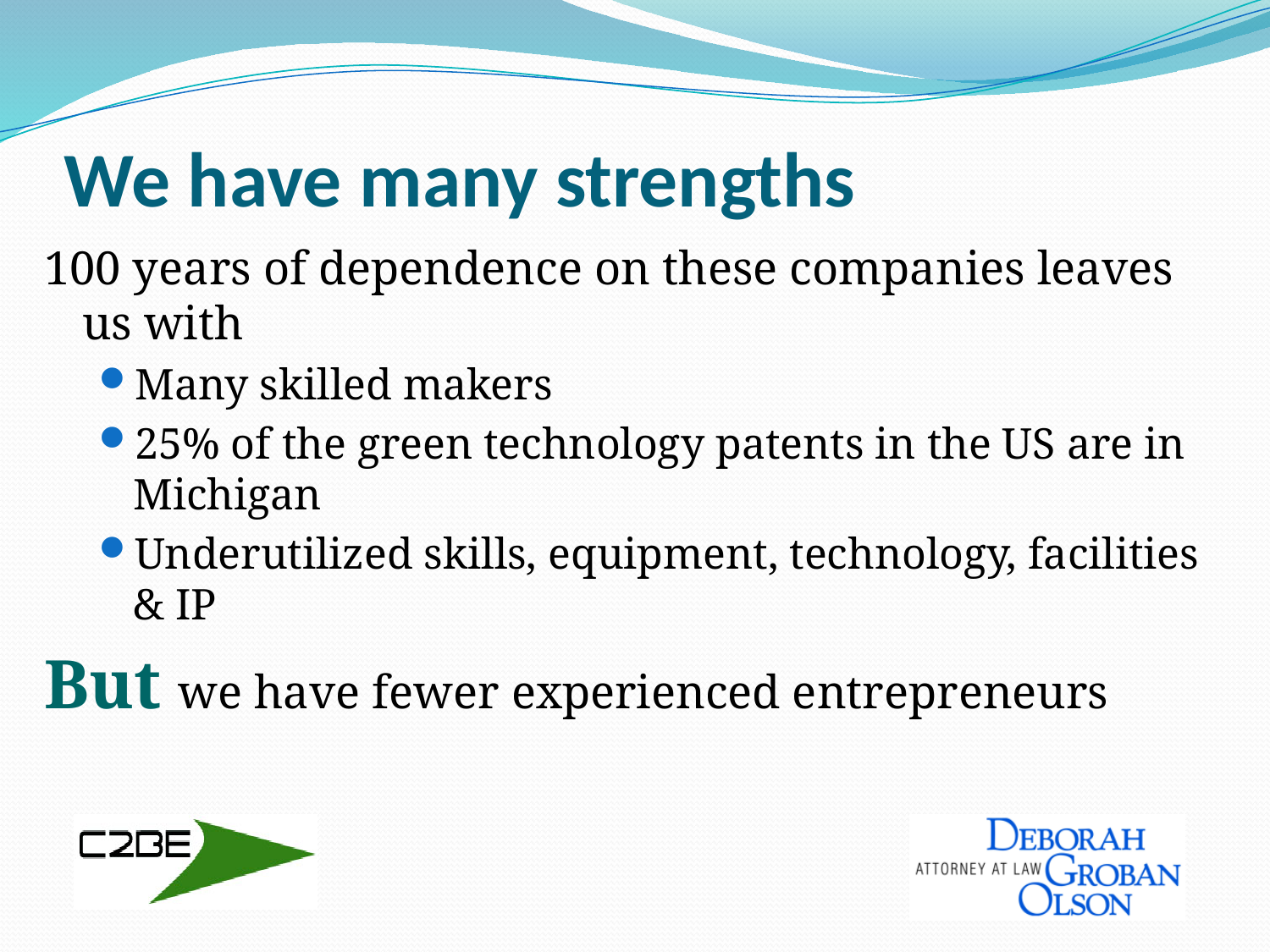

# We have many strengths
100 years of dependence on these companies leaves us with
Many skilled makers
25% of the green technology patents in the US are in Michigan
Underutilized skills, equipment, technology, facilities & IP
But we have fewer experienced entrepreneurs